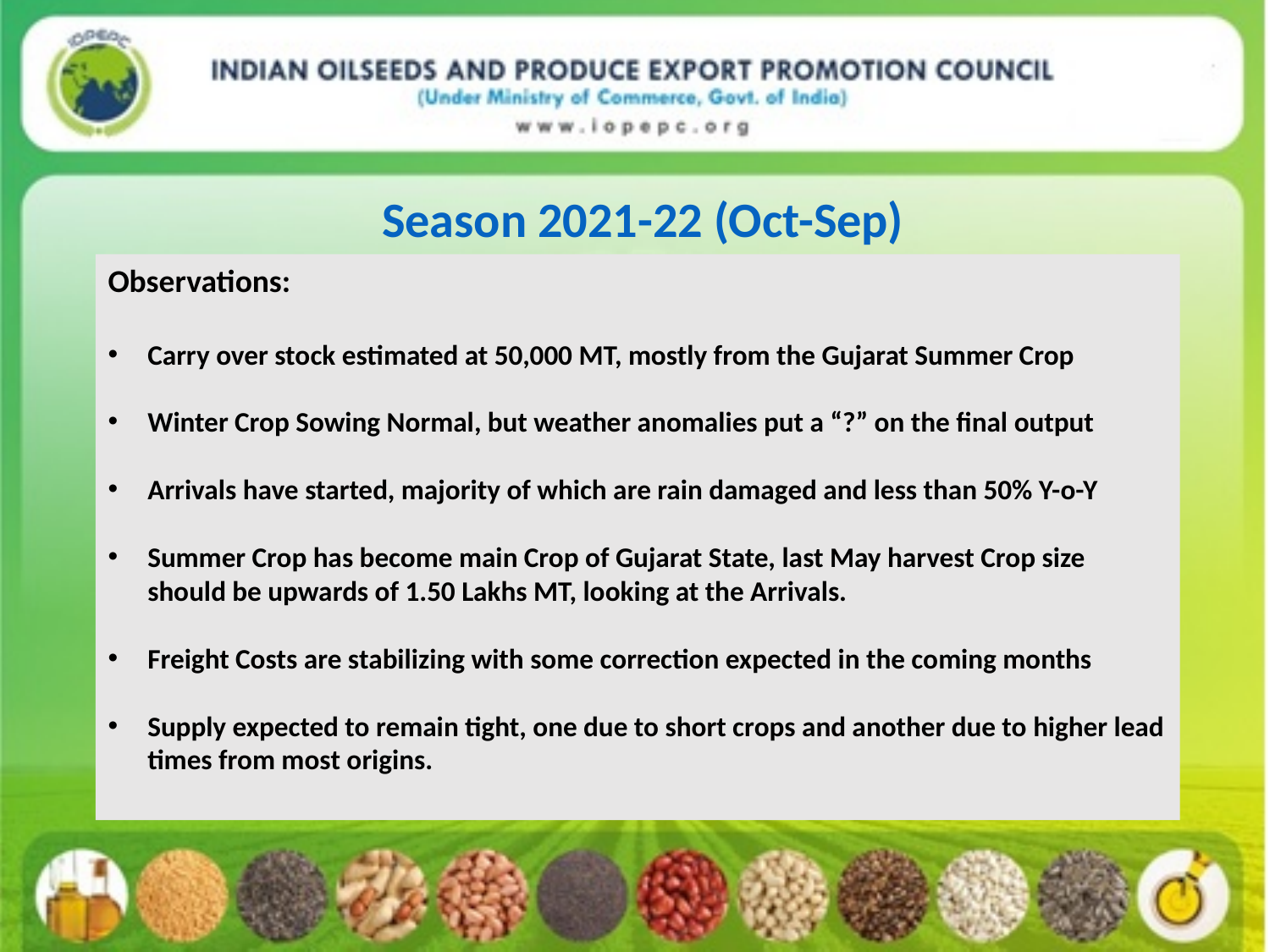

Season 2021-22 (Oct-Sep)
Observations:

Carry over stock estimated at 50,000 MT, mostly from the Gujarat Summer Crop

Winter Crop Sowing Normal, but weather anomalies put a “?” on the final output

Arrivals have started, majority of which are rain damaged and less than 50% Y-o-Y

Summer Crop has become main Crop of Gujarat State, last May harvest Crop size should be upwards of 1.50 Lakhs MT, looking at the Arrivals.

Freight Costs are stabilizing with some correction expected in the coming months

Supply expected to remain tight, one due to short crops and another due to higher lead times from most origins.